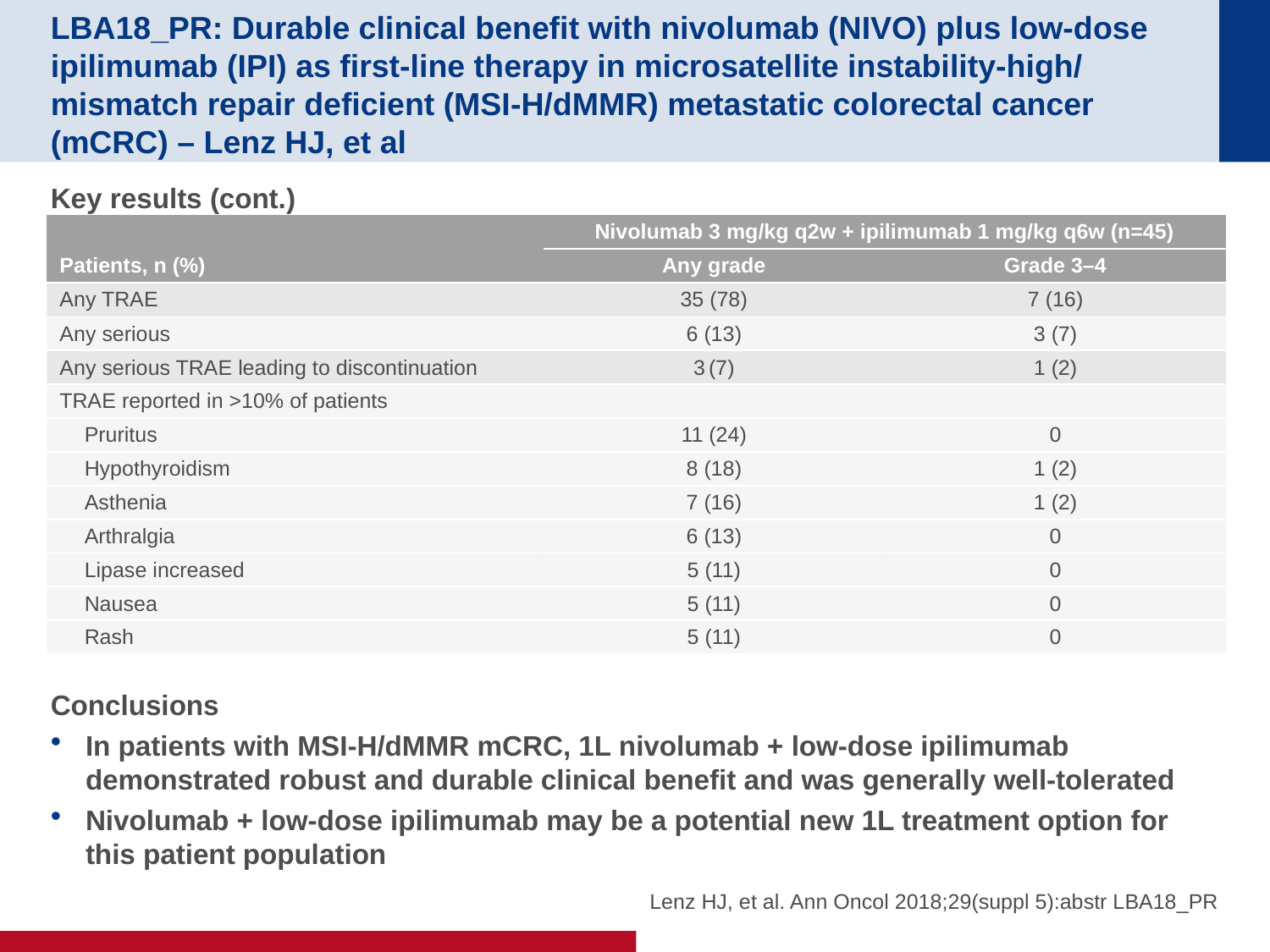

# LBA18_PR: Durable clinical benefit with nivolumab (NIVO) plus low-dose ipilimumab (IPI) as first-line therapy in microsatellite instability-high/ mismatch repair deficient (MSI-H/dMMR) metastatic colorectal cancer (mCRC) – Lenz HJ, et al
Key results (cont.)

Conclusions
In patients with MSI-H/dMMR mCRC, 1L nivolumab + low-dose ipilimumab demonstrated robust and durable clinical benefit and was generally well-tolerated
Nivolumab + low-dose ipilimumab may be a potential new 1L treatment option for this patient population

| Patients, n (%) | Nivolumab 3 mg/kg q2w + ipilimumab 1 mg/kg q6w (n=45) |  |
| --- | --- | --- |
|  | Any grade | Grade 3–4 |
| Any TRAE | 35 (78) | 7 (16) |
| Any serious | 6 (13) | 3 (7) |
| Any serious TRAE leading to discontinuation | 3 (7) | 1 (2) |
| TRAE reported in >10% of patients |  |  |
| Pruritus | 11 (24) | 0 |
| Hypothyroidism | 8 (18) | 1 (2) |
| Asthenia | 7 (16) | 1 (2) |
| Arthralgia | 6 (13) | 0 |
| Lipase increased | 5 (11) | 0 |
| Nausea | 5 (11) | 0 |
| Rash | 5 (11) | 0 |
Lenz HJ, et al. Ann Oncol 2018;29(suppl 5):abstr LBA18_PR